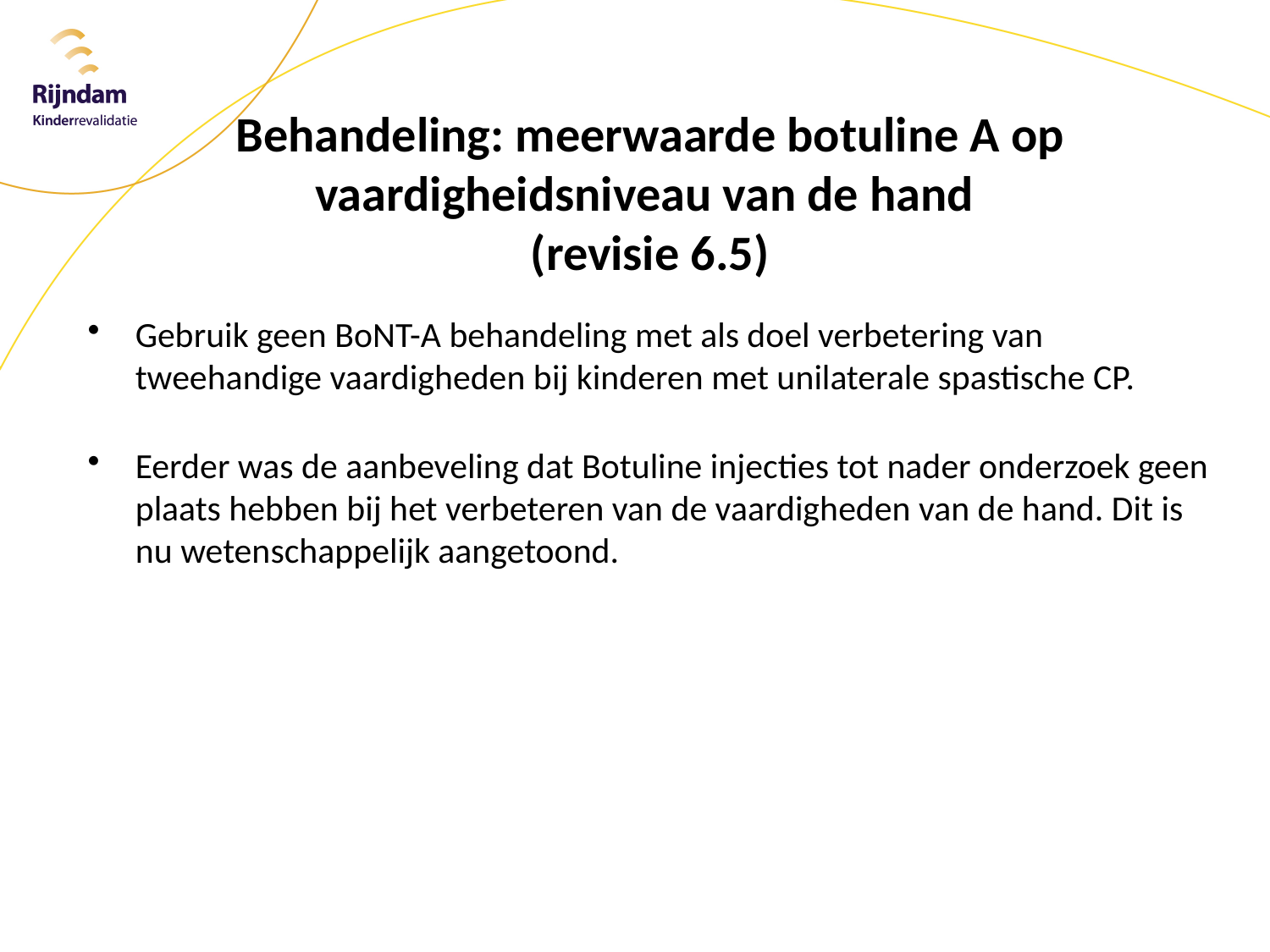

# Behandeling: meerwaarde botuline A op vaardigheidsniveau van de hand (revisie 6.5)
Gebruik geen BoNT-A behandeling met als doel verbetering van tweehandige vaardigheden bij kinderen met unilaterale spastische CP.

Eerder was de aanbeveling dat Botuline injecties tot nader onderzoek geen plaats hebben bij het verbeteren van de vaardigheden van de hand. Dit is nu wetenschappelijk aangetoond.